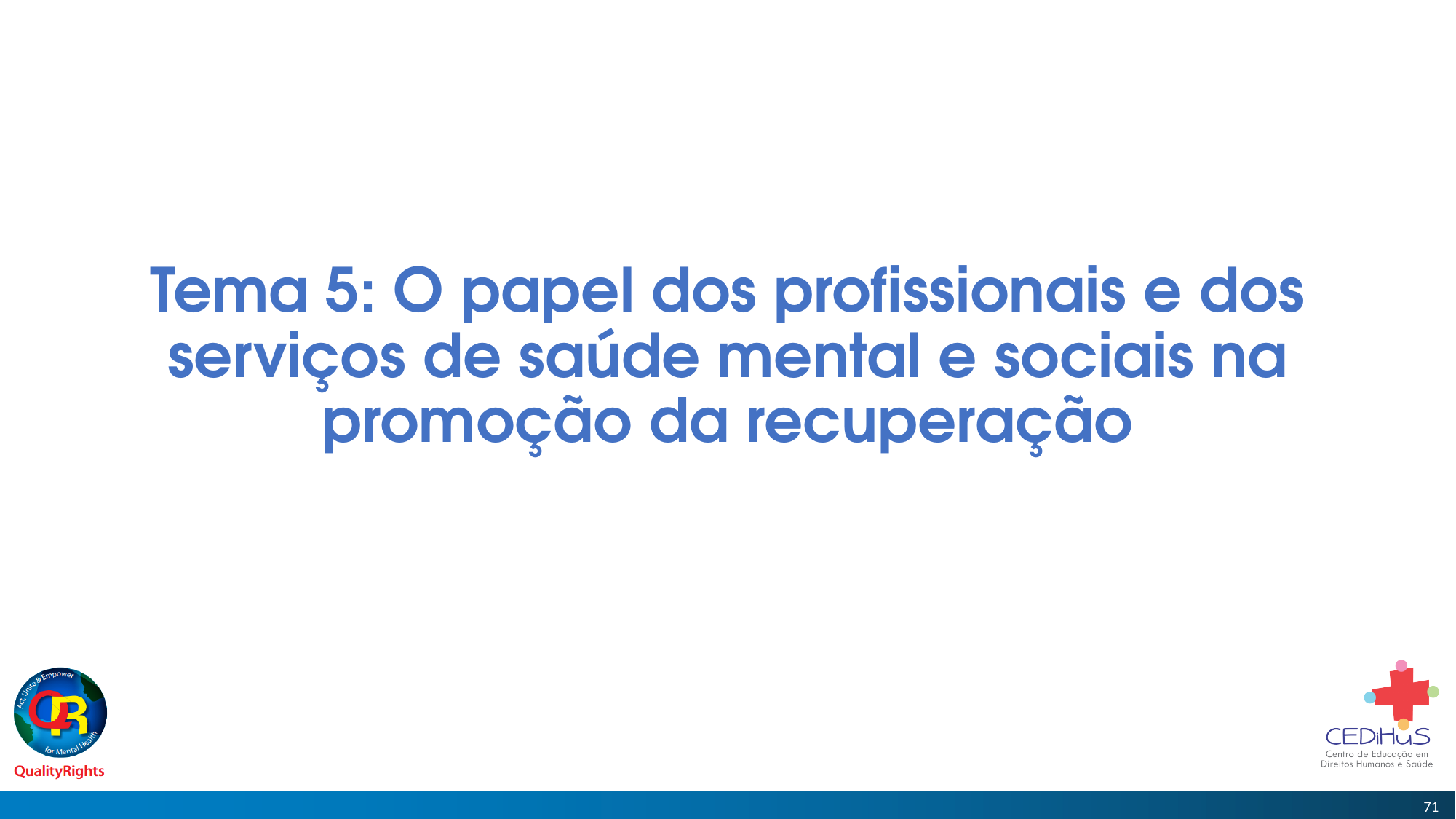

# Tema 5: O papel dos profissionais e dos serviços de saúde mental e sociais na promoção da recuperação